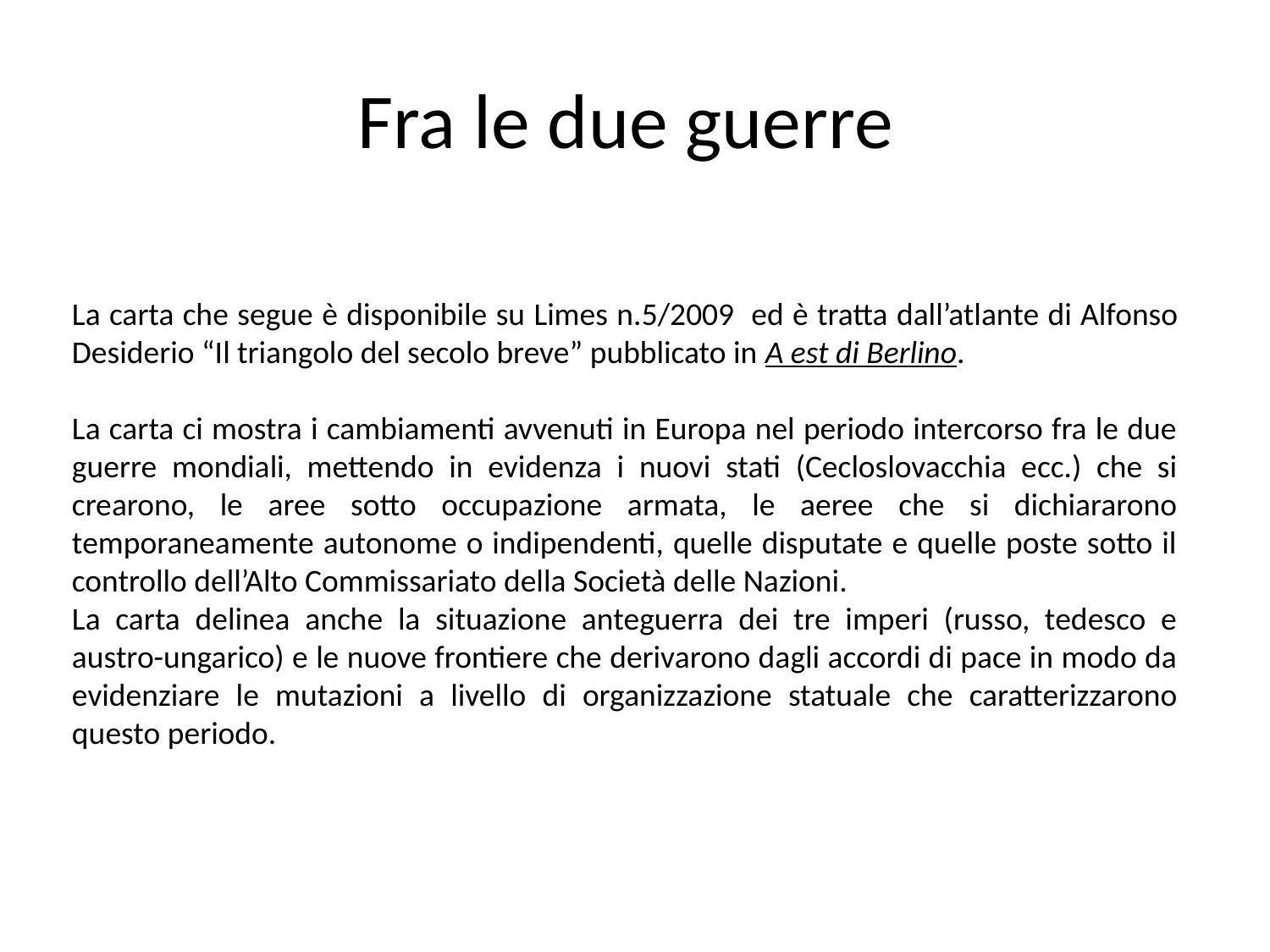

# Fra le due guerre
La carta che segue è disponibile su Limes n.5/2009  ed è tratta dall’atlante di Alfonso Desiderio “Il triangolo del secolo breve” pubblicato in A est di Berlino.

La carta ci mostra i cambiamenti avvenuti in Europa nel periodo intercorso fra le due guerre mondiali, mettendo in evidenza i nuovi stati (Cecloslovacchia ecc.) che si crearono, le aree sotto occupazione armata, le aeree che si dichiararono temporaneamente autonome o indipendenti, quelle disputate e quelle poste sotto il controllo dell’Alto Commissariato della Società delle Nazioni.
La carta delinea anche la situazione anteguerra dei tre imperi (russo, tedesco e austro-ungarico) e le nuove frontiere che derivarono dagli accordi di pace in modo da evidenziare le mutazioni a livello di organizzazione statuale che caratterizzarono questo periodo.